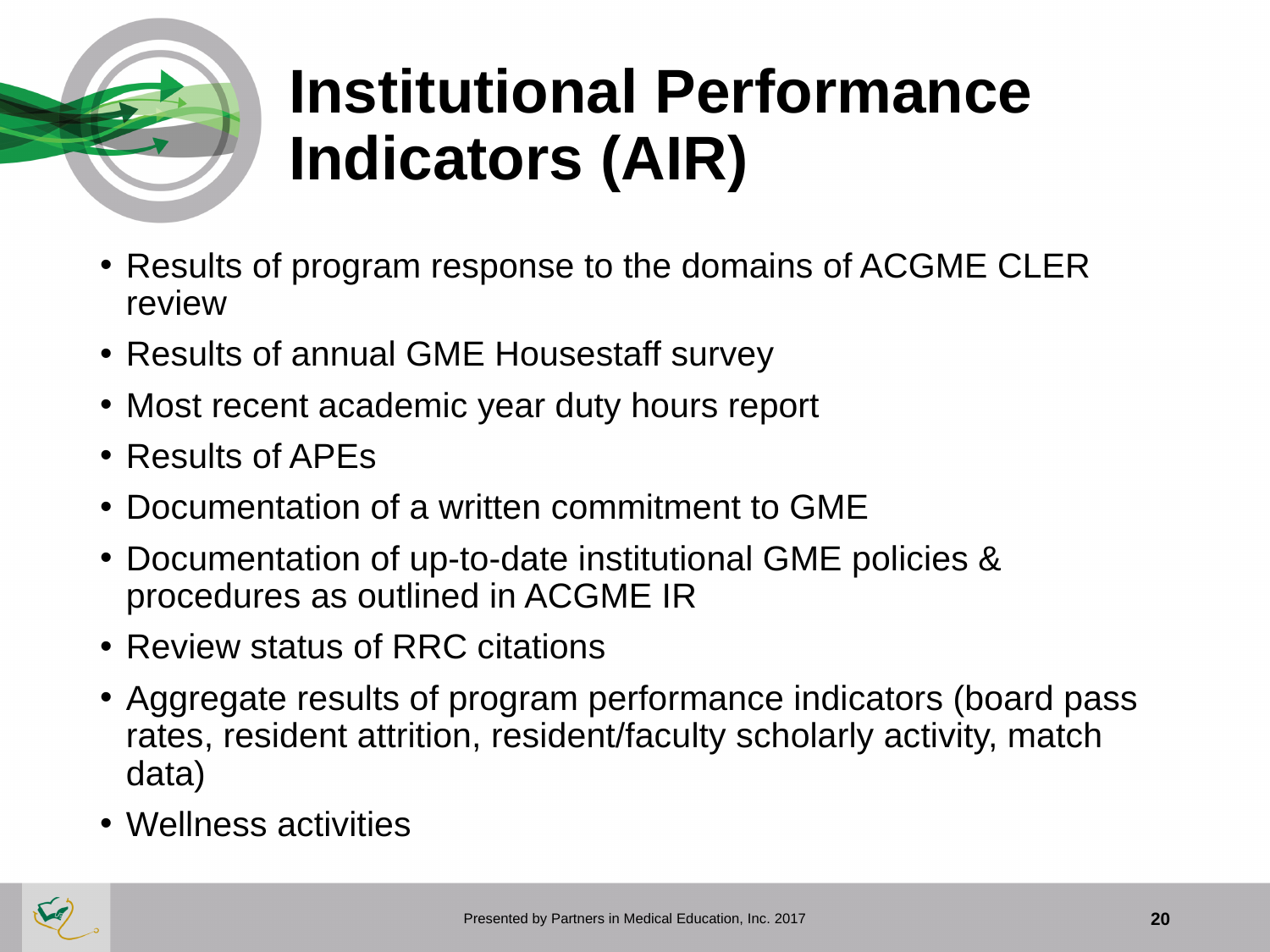

# Institutional Performance Indicators (AIR)
Results of program response to the domains of ACGME CLER review
Results of annual GME Housestaff survey
Most recent academic year duty hours report
Results of APEs
Documentation of a written commitment to GME
Documentation of up-to-date institutional GME policies & procedures as outlined in ACGME IR
Review status of RRC citations
Aggregate results of program performance indicators (board pass rates, resident attrition, resident/faculty scholarly activity, match data)
Wellness activities
Presented by Partners in Medical Education, Inc. 2017
20